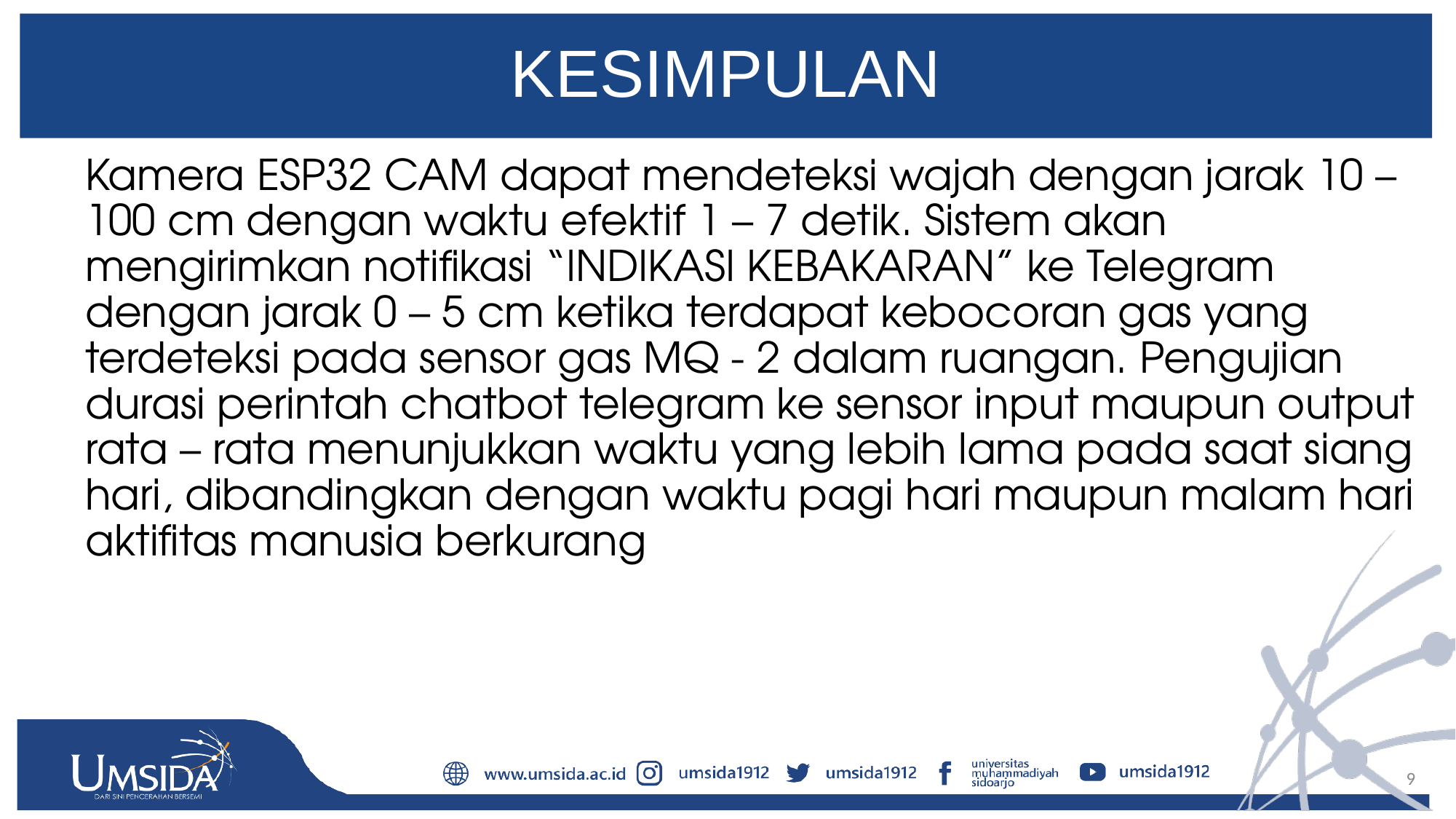

# KESIMPULAN
	Kamera ESP32 CAM dapat mendeteksi wajah dengan jarak 10 – 100 cm dengan waktu efektif 1 – 7 detik. Sistem akan mengirimkan notifikasi “INDIKASI KEBAKARAN” ke Telegram dengan jarak 0 – 5 cm ketika terdapat kebocoran gas yang terdeteksi pada sensor gas MQ - 2 dalam ruangan. Pengujian durasi perintah chatbot telegram ke sensor input maupun output rata – rata menunjukkan waktu yang lebih lama pada saat siang hari, dibandingkan dengan waktu pagi hari maupun malam hari aktifitas manusia berkurang